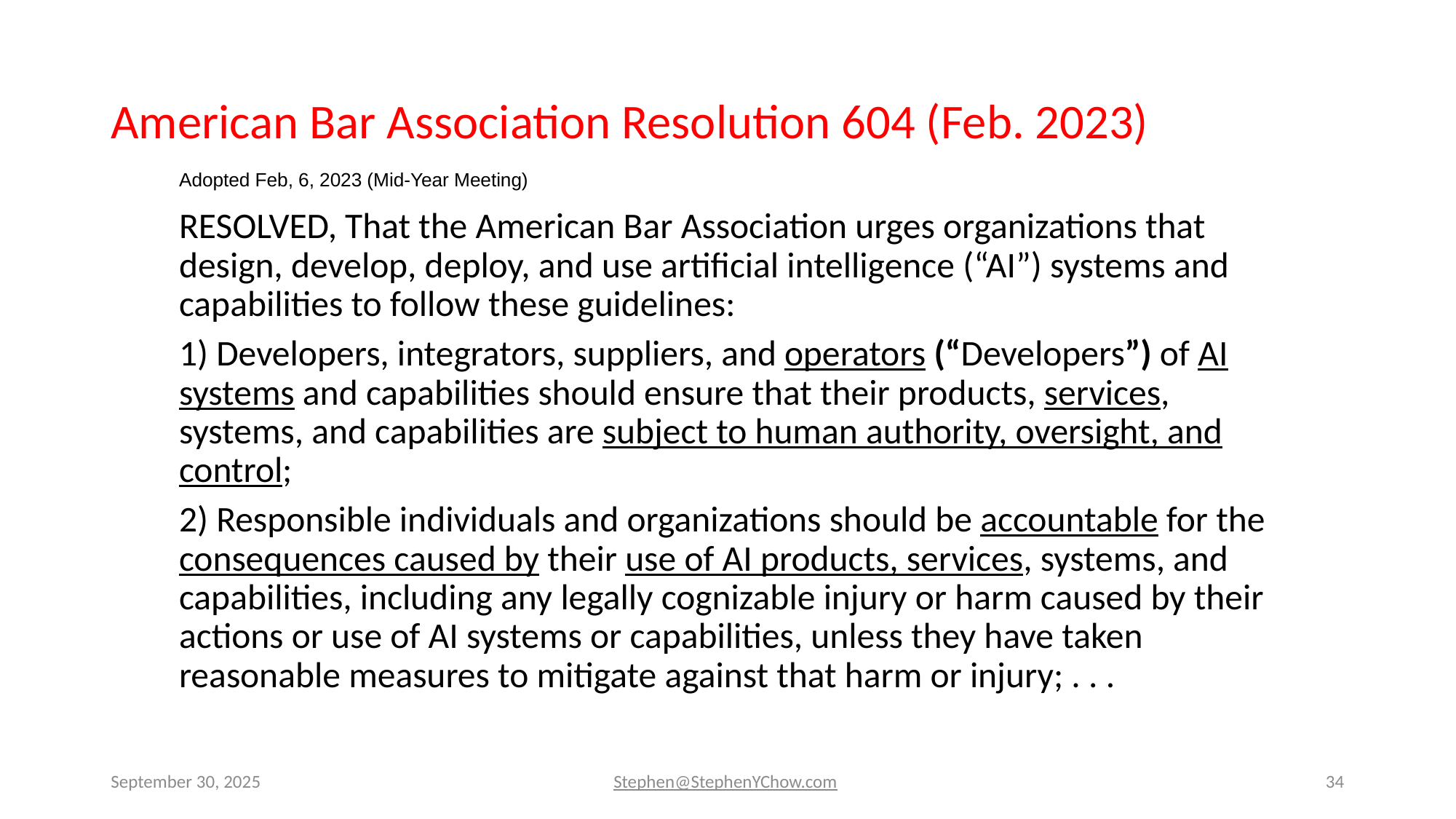

# American Bar Association Resolution 604 (Feb. 2023)
Adopted Feb, 6, 2023 (Mid-Year Meeting)
RESOLVED, That the American Bar Association urges organizations that design, develop, deploy, and use artificial intelligence (“AI”) systems and capabilities to follow these guidelines:
1) Developers, integrators, suppliers, and operators (“Developers”) of AI systems and capabilities should ensure that their products, services, systems, and capabilities are subject to human authority, oversight, and control;
2) Responsible individuals and organizations should be accountable for the consequences caused by their use of AI products, services, systems, and capabilities, including any legally cognizable injury or harm caused by their actions or use of AI systems or capabilities, unless they have taken reasonable measures to mitigate against that harm or injury; . . .
September 30, 2025
Stephen@StephenYChow.com
34